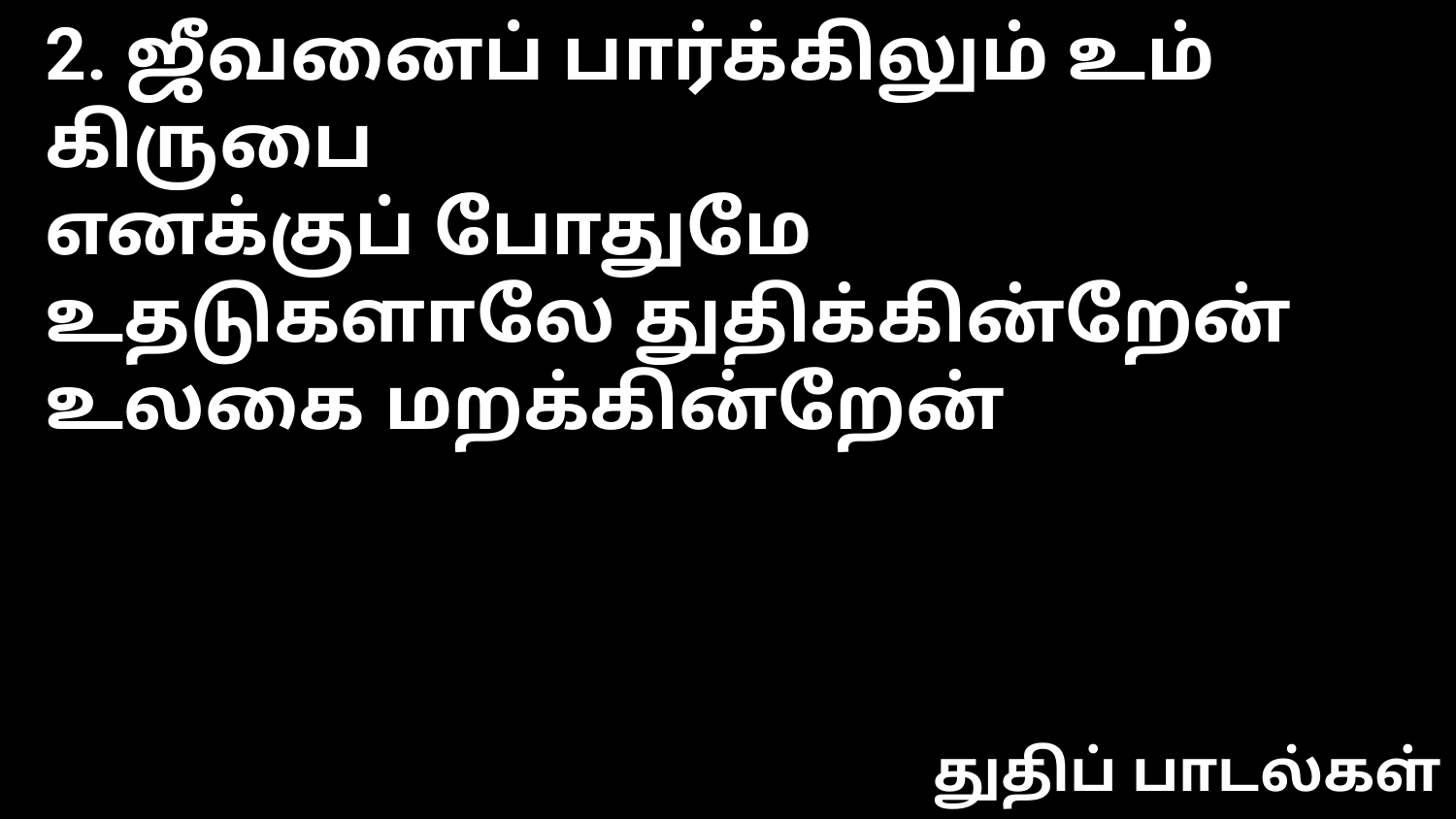

2. ஜீவனைப் பார்க்கிலும் உம் கிருபை
எனக்குப் போதுமே
உதடுகளாலே துதிக்கின்றேன்
உலகை மறக்கின்றேன்

துதிப் பாடல்கள்